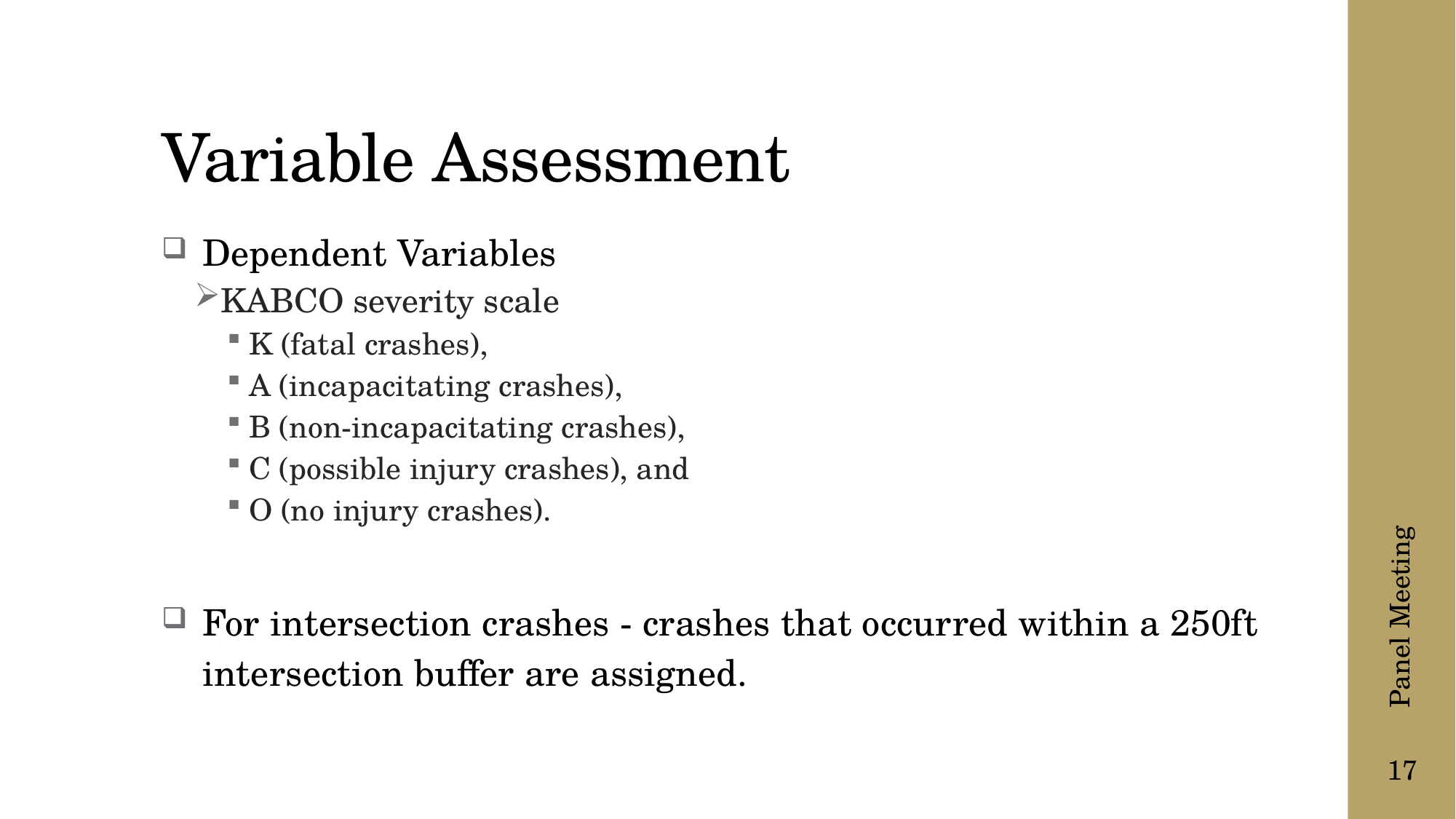

# Variable Assessment
Dependent Variables
KABCO severity scale
K (fatal crashes),
A (incapacitating crashes),
B (non-incapacitating crashes),
C (possible injury crashes), and
O (no injury crashes).

For intersection crashes - crashes that occurred within a 250ft intersection buffer are assigned.
Panel Meeting
17